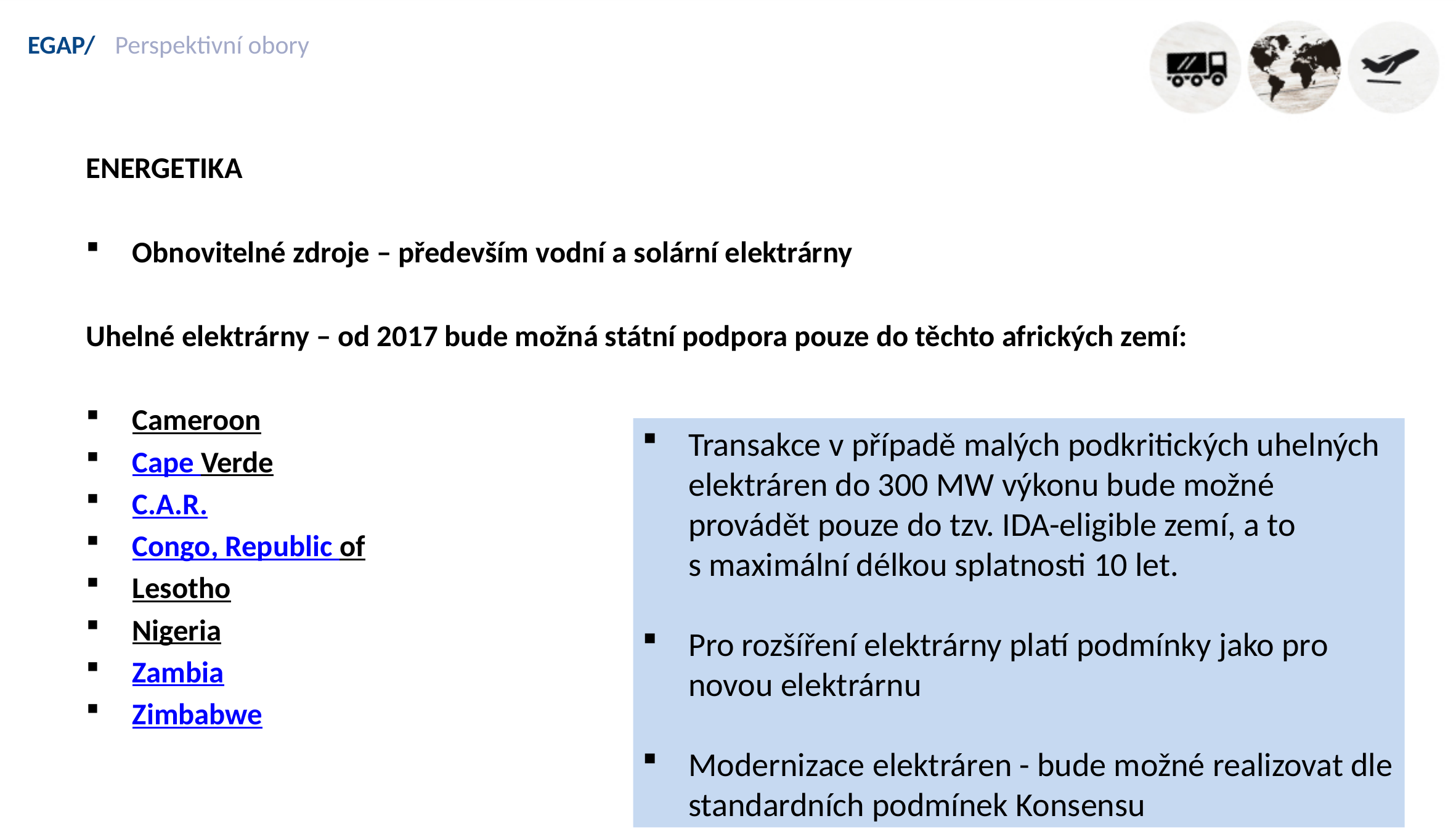

# EGAP/
Perspektivní obory
ENERGETIKA

Obnovitelné zdroje – především vodní a solární elektrárny

Uhelné elektrárny – od 2017 bude možná státní podpora pouze do těchto afrických zemí:

Cameroon
Cape Verde
C.A.R.
Congo, Republic of
Lesotho
Nigeria
Zambia
Zimbabwe

Transakce v případě malých podkritických uhelných elektráren do 300 MW výkonu bude možné provádět pouze do tzv. IDA-eligible zemí, a to s maximální délkou splatnosti 10 let.

Pro rozšíření elektrárny platí podmínky jako pro novou elektrárnu

Modernizace elektráren - bude možné realizovat dle standardních podmínek Konsensu